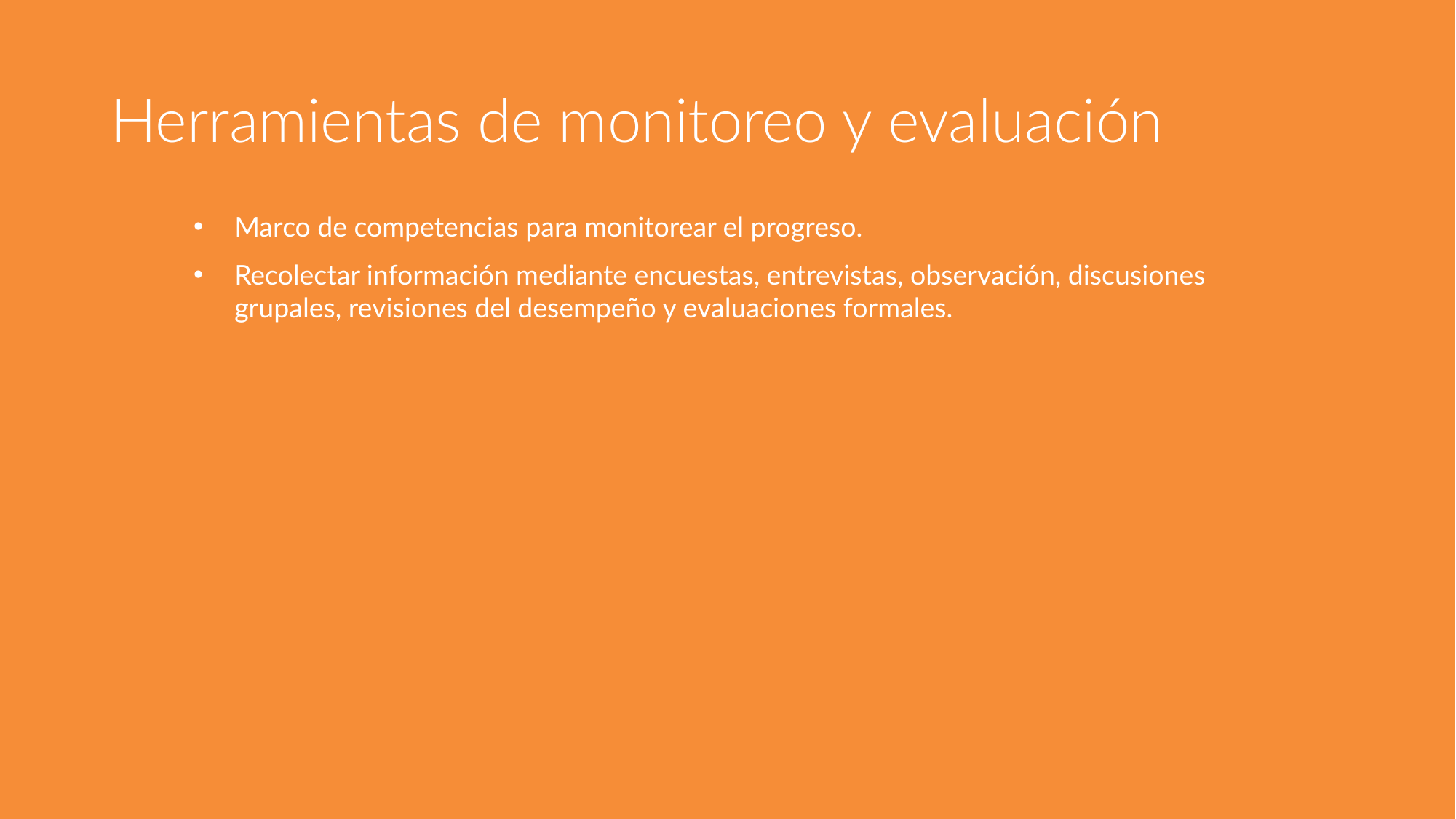

# Herramientas de monitoreo y evaluación
Marco de competencias para monitorear el progreso.
Recolectar información mediante encuestas, entrevistas, observación, discusiones grupales, revisiones del desempeño y evaluaciones formales.